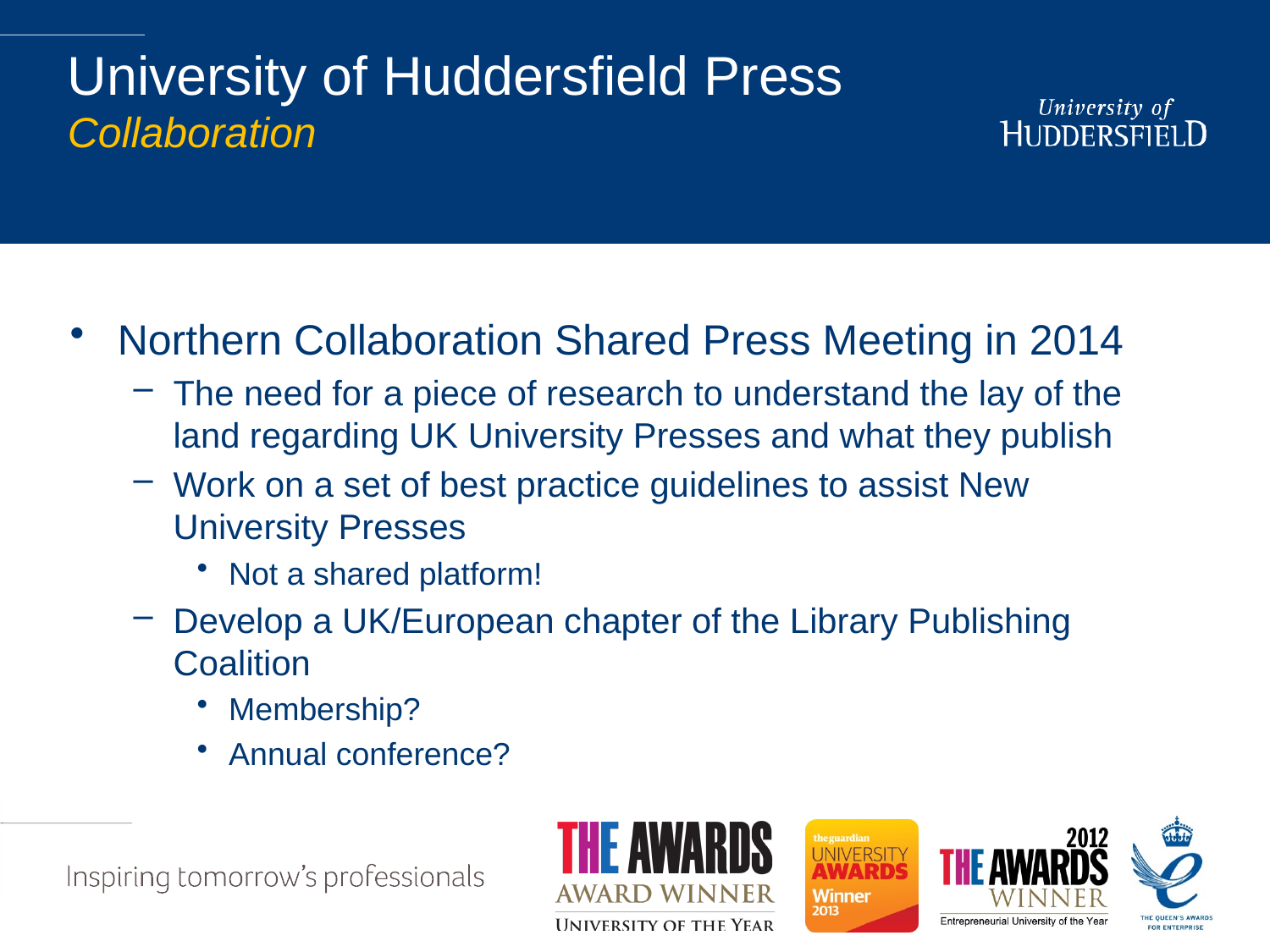

# University of Huddersfield Press Collaboration
Northern Collaboration Shared Press Meeting in 2014
The need for a piece of research to understand the lay of the land regarding UK University Presses and what they publish
Work on a set of best practice guidelines to assist New University Presses
Not a shared platform!
Develop a UK/European chapter of the Library Publishing Coalition
Membership?
Annual conference?